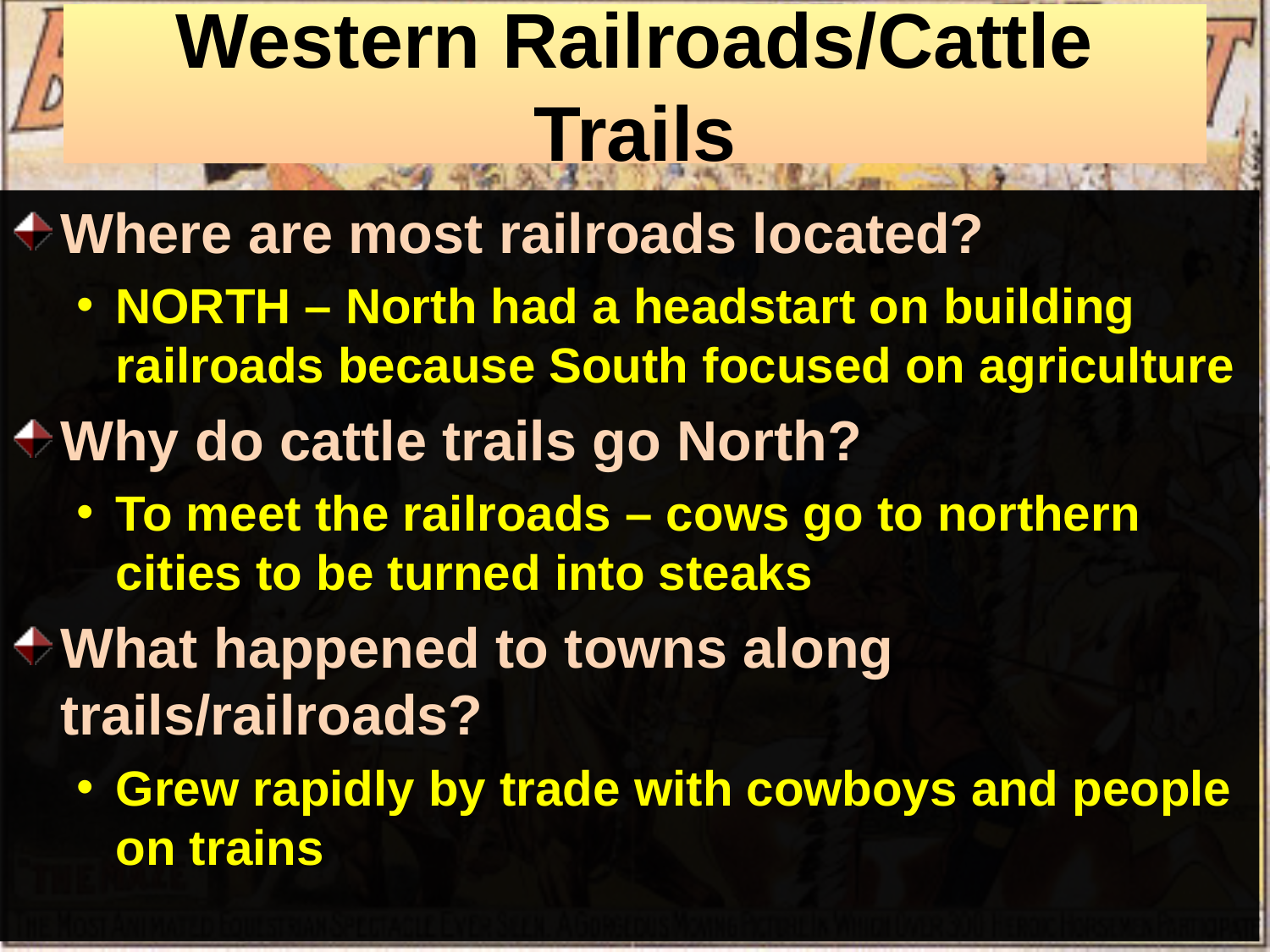

# Western Railroads/Cattle Trails
Where are most railroads located?
NORTH – North had a headstart on building railroads because South focused on agriculture
Why do cattle trails go North?
To meet the railroads – cows go to northern cities to be turned into steaks
What happened to towns along trails/railroads?
Grew rapidly by trade with cowboys and people on trains